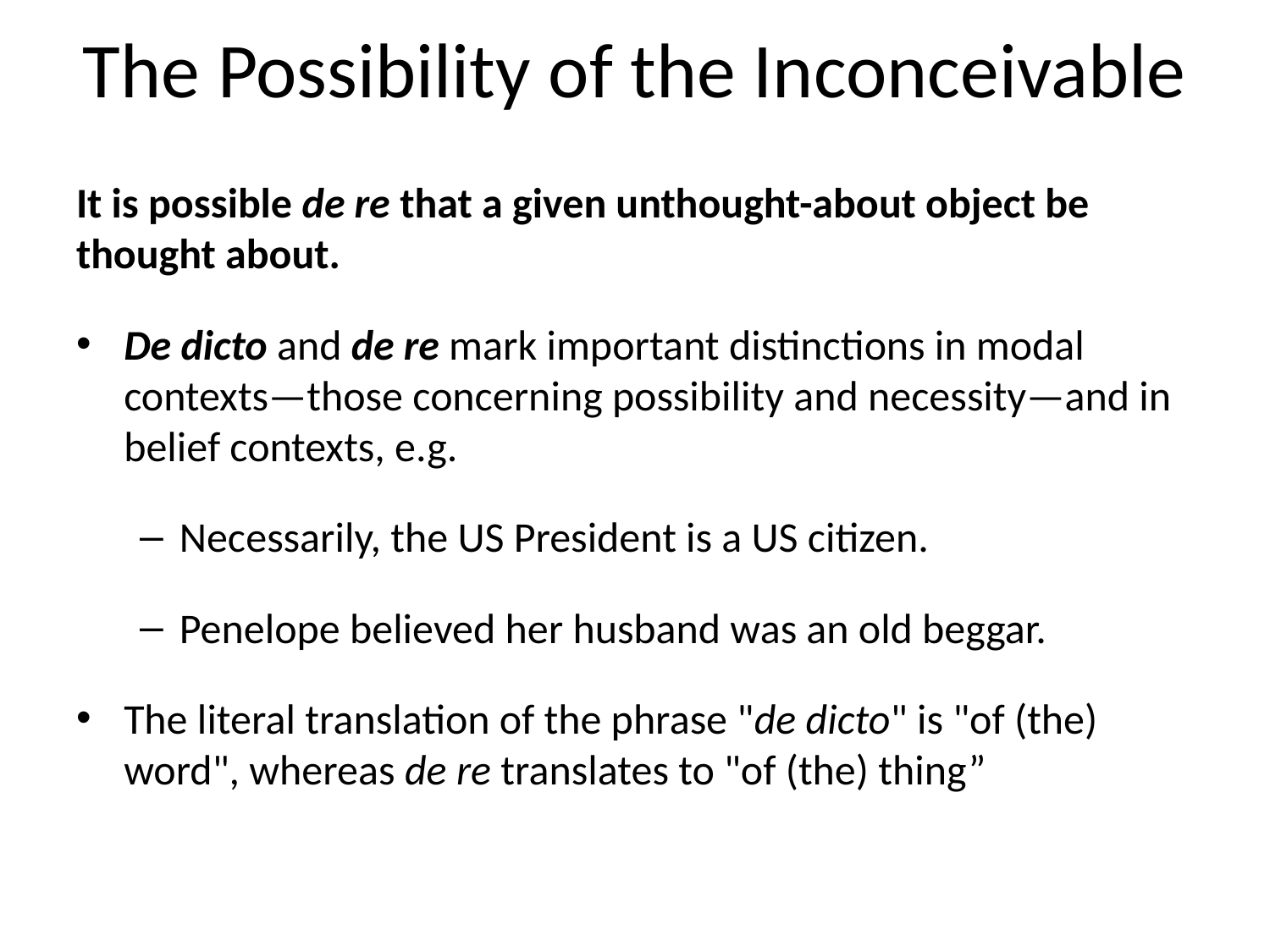

# The Possibility of the Inconceivable
It is possible de re that a given unthought-about object be thought about.
De dicto and de re mark important distinctions in modal contexts—those concerning possibility and necessity—and in belief contexts, e.g.
Necessarily, the US President is a US citizen.
Penelope believed her husband was an old beggar.
The literal translation of the phrase "de dicto" is "of (the) word", whereas de re translates to "of (the) thing”